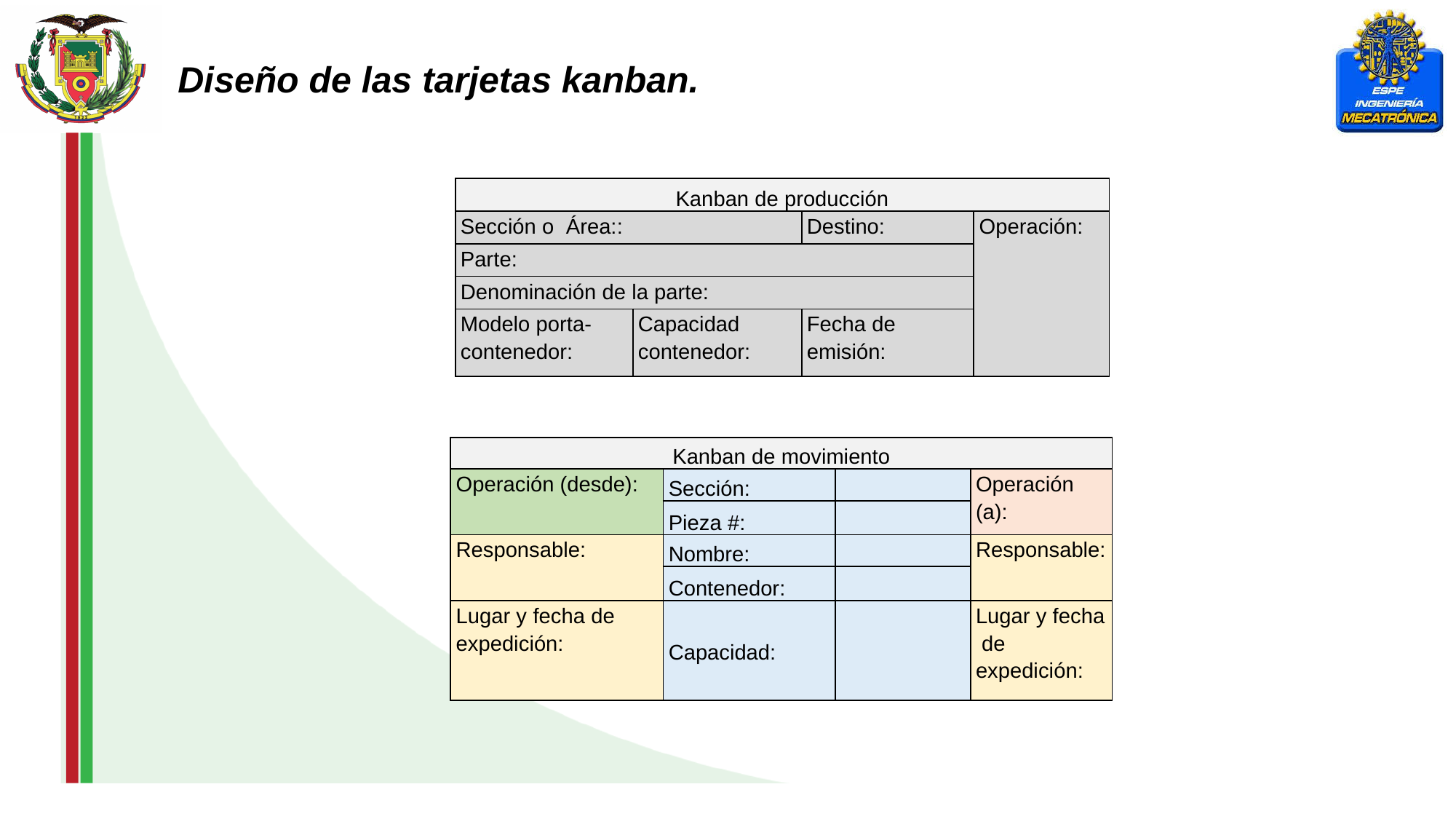

Diseño de las tarjetas kanban.
| Kanban de producción |  |  |  |
| --- | --- | --- | --- |
| Sección o Área:: |  | Destino: | Operación: |
| Parte: |  |  |  |
| Denominación de la parte: |  |  |  |
| Modelo porta- contenedor: | Capacidad contenedor: | Fecha de emisión: |  |
| Kanban de movimiento |  |  |  |
| --- | --- | --- | --- |
| Operación (desde): | Sección: |  | Operación (a): |
|  | Pieza #: |  |  |
| Responsable: | Nombre: |  | Responsable: |
|  | Contenedor: |  |  |
| Lugar y fecha de expedición: | Capacidad: |  | Lugar y fecha de expedición: |